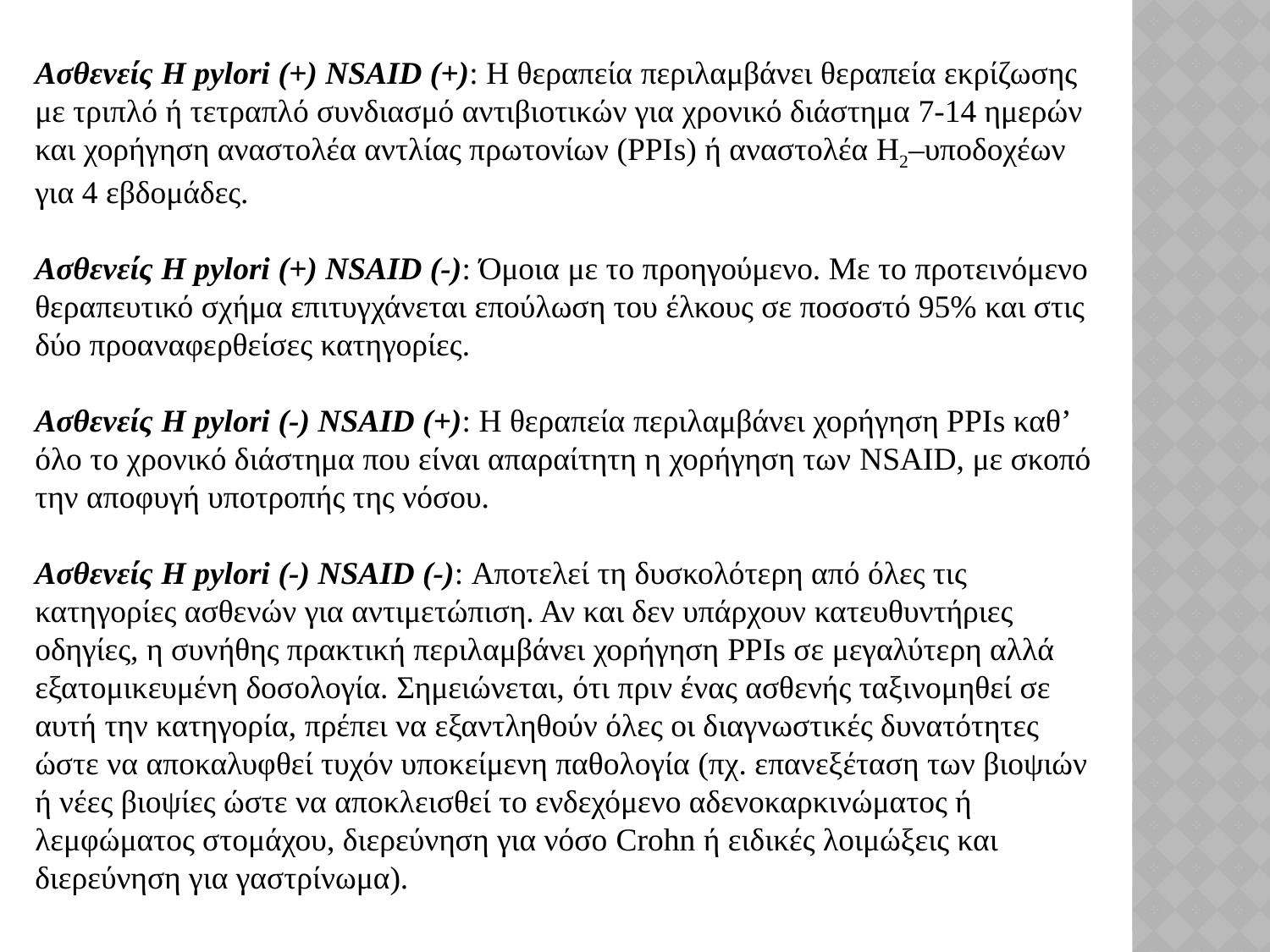

Ασθενείς H pylori (+) NSAID (+): Η θεραπεία περιλαμβάνει θεραπεία εκρίζωσης με τριπλό ή τετραπλό συνδιασμό αντιβιοτικών για χρονικό διάστημα 7-14 ημερών και χορήγηση αναστολέα αντλίας πρωτονίων (ΡΡΙs) ή αναστολέα H2–υποδοχέων για 4 εβδομάδες.

Ασθενείς H pylori (+) NSAID (-): Όμοια με το προηγούμενο. Με το προτεινόμενο θεραπευτικό σχήμα επιτυγχάνεται επούλωση του έλκους σε ποσοστό 95% και στις δύο προαναφερθείσες κατηγορίες.

Ασθενείς H pylori (-) NSAID (+): Η θεραπεία περιλαμβάνει χορήγηση ΡΡΙs καθ’ όλο το χρονικό διάστημα που είναι απαραίτητη η χορήγηση των NSAID, με σκοπό την αποφυγή υποτροπής της νόσου.

Ασθενείς H pylori (-) NSAID (-): Αποτελεί τη δυσκολότερη από όλες τις κατηγορίες ασθενών για αντιμετώπιση. Αν και δεν υπάρχουν κατευθυντήριες οδηγίες, η συνήθης πρακτική περιλαμβάνει χορήγηση PPIs σε μεγαλύτερη αλλά εξατομικευμένη δοσολογία. Σημειώνεται, ότι πριν ένας ασθενής ταξινομηθεί σε αυτή την κατηγορία, πρέπει να εξαντληθούν όλες οι διαγνωστικές δυνατότητες ώστε να αποκαλυφθεί τυχόν υποκείμενη παθολογία (πχ. επανεξέταση των βιοψιών ή νέες βιοψίες ώστε να αποκλεισθεί το ενδεχόμενο αδενοκαρκινώματος ή λεμφώματος στομάχου, διερεύνηση για νόσο Crohn ή ειδικές λοιμώξεις και διερεύνηση για γαστρίνωμα).